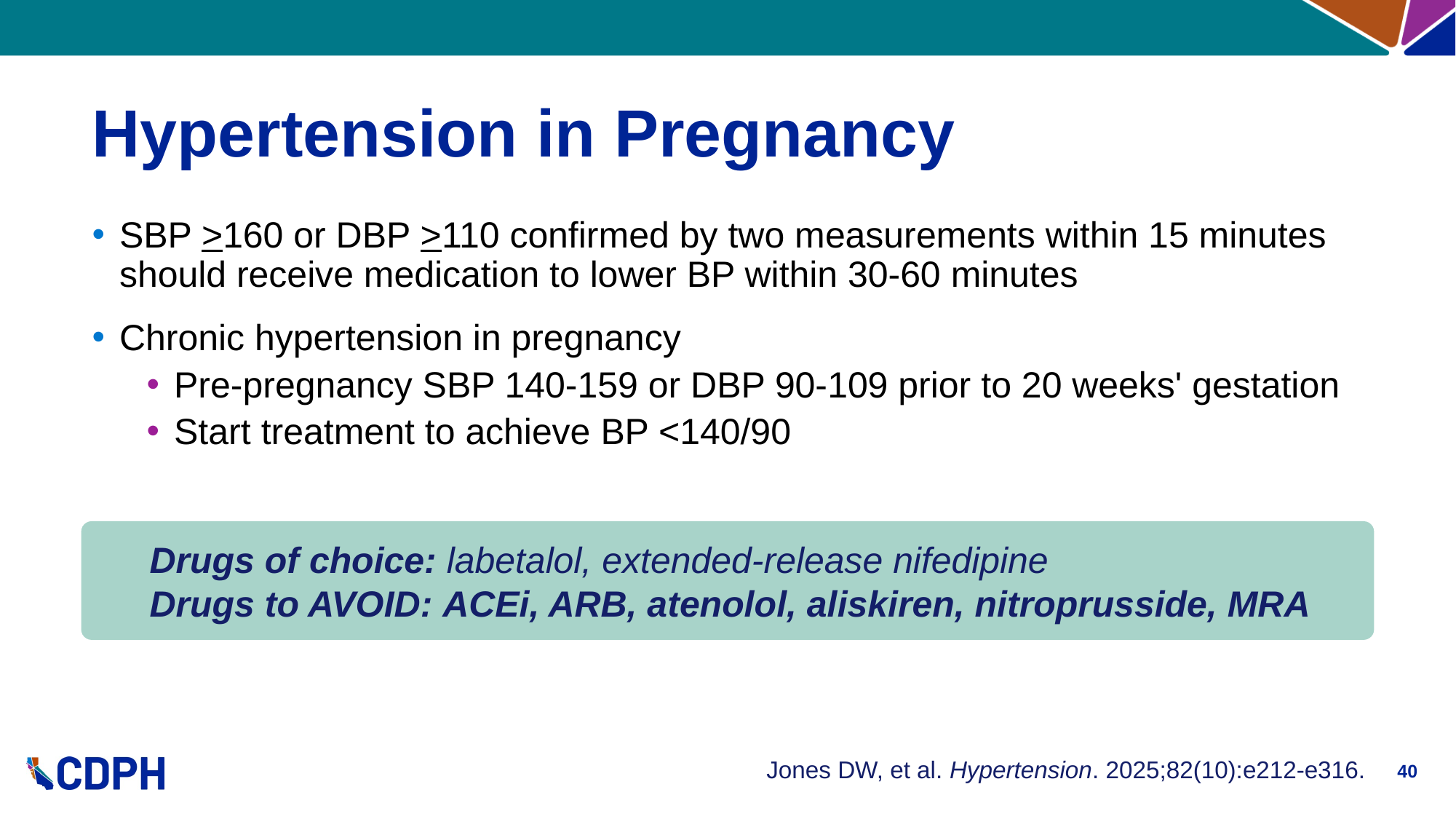

# Hypertension in Pregnancy
SBP >160 or DBP >110 confirmed by two measurements within 15 minutes should receive medication to lower BP within 30-60 minutes
Chronic hypertension in pregnancy
Pre-pregnancy SBP 140-159 or DBP 90-109 prior to 20 weeks' gestation
Start treatment to achieve BP <140/90
Drugs of choice: labetalol, extended-release nifedipine
Drugs to AVOID: ACEi, ARB, atenolol, aliskiren, nitroprusside, MRA
40
Jones DW, et al. Hypertension. 2025;82(10):e212-e316.